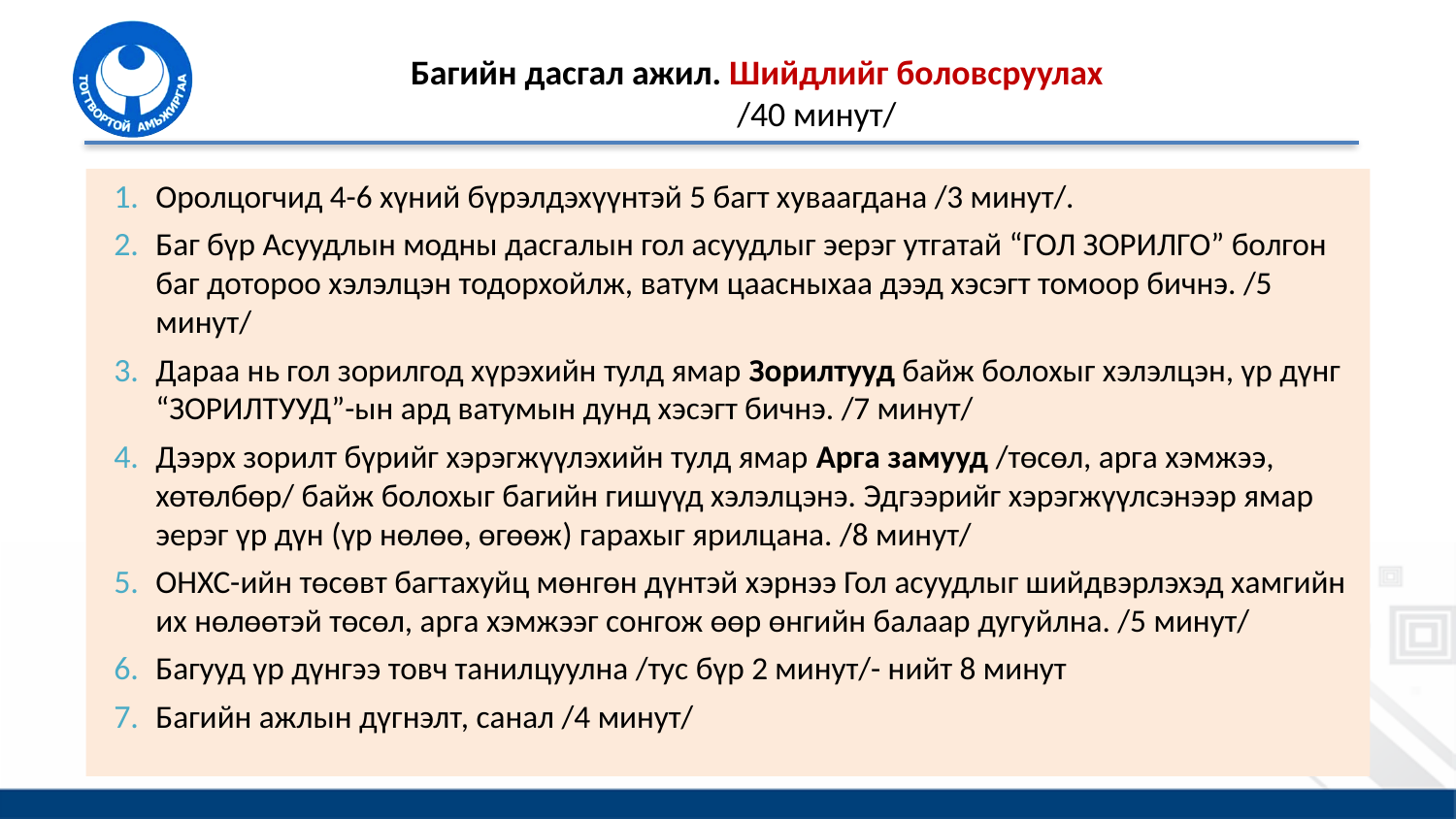

# Багийн дасгал ажил. Шийдлийг боловсруулах /40 минут/
Оролцогчид 4-6 хүний бүрэлдэхүүнтэй 5 багт хуваагдана /3 минут/.
Баг бүр Асуудлын модны дасгалын гол асуудлыг эерэг утгатай “ГОЛ ЗОРИЛГО” болгон баг дотороо хэлэлцэн тодорхойлж, ватум цаасныхаа дээд хэсэгт томоор бичнэ. /5 минут/
Дараа нь гол зорилгод хүрэхийн тулд ямар Зорилтууд байж болохыг хэлэлцэн, үр дүнг “ЗОРИЛТУУД”-ын ард ватумын дунд хэсэгт бичнэ. /7 минут/
Дээрх зорилт бүрийг хэрэгжүүлэхийн тулд ямар Арга замууд /төсөл, арга хэмжээ, хөтөлбөр/ байж болохыг багийн гишүүд хэлэлцэнэ. Эдгээрийг хэрэгжүүлсэнээр ямар эерэг үр дүн (үр нөлөө, өгөөж) гарахыг ярилцана. /8 минут/
ОНХС-ийн төсөвт багтахуйц мөнгөн дүнтэй хэрнээ Гол асуудлыг шийдвэрлэхэд хамгийн их нөлөөтэй төсөл, арга хэмжээг сонгож өөр өнгийн балаар дугуйлна. /5 минут/
Багууд үр дүнгээ товч танилцуулна /тус бүр 2 минут/- нийт 8 минут
Багийн ажлын дүгнэлт, санал /4 минут/
51